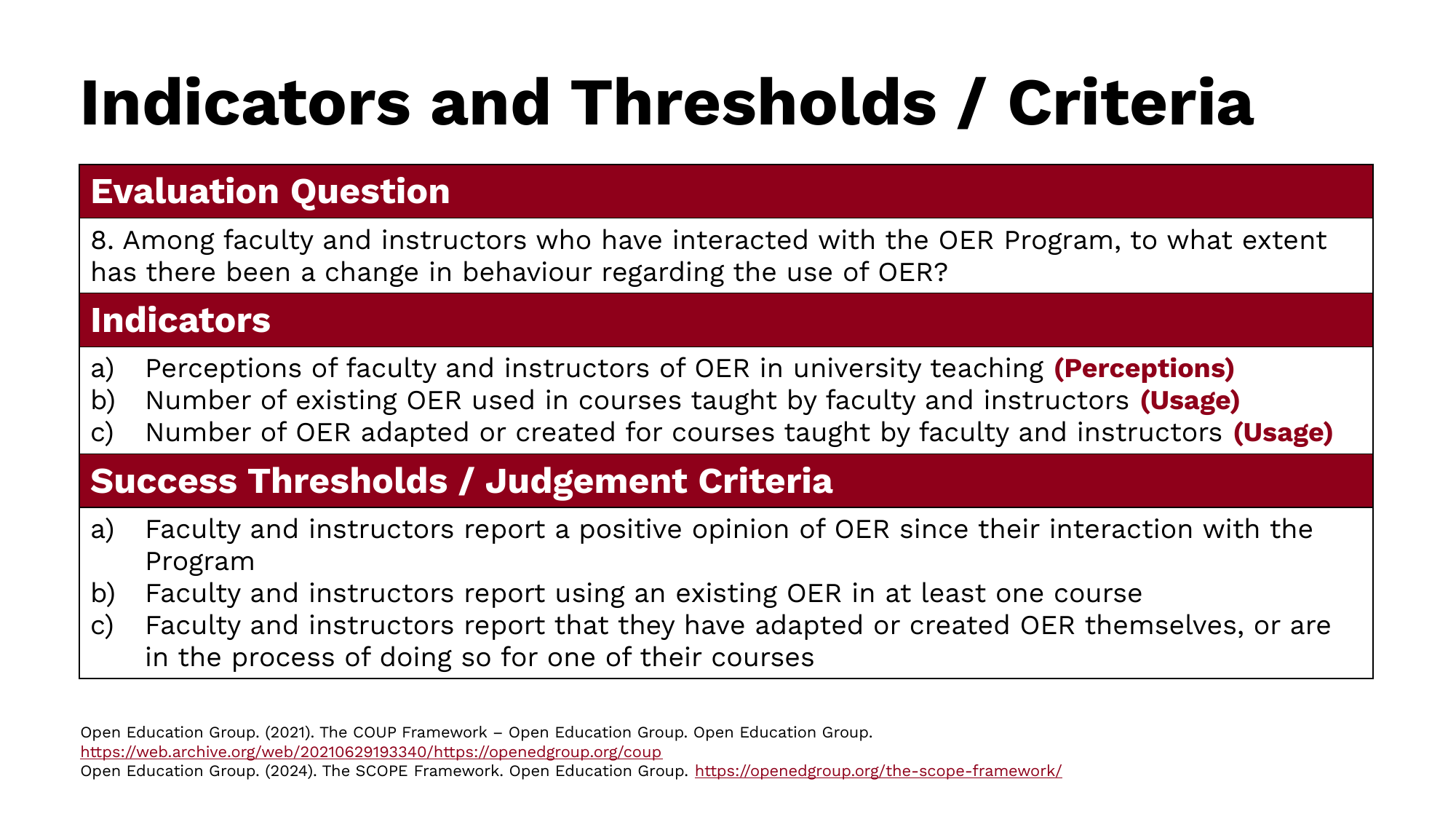

Indicators and Thresholds / Criteria
| Evaluation Question |
| --- |
| 8. Among faculty and instructors who have interacted with the OER Program, to what extent has there been a change in behaviour regarding the use of OER? |
| Indicators |
| Perceptions of faculty and instructors of OER in university teaching (Perceptions) Number of existing OER used in courses taught by faculty and instructors (Usage) Number of OER adapted or created for courses taught by faculty and instructors (Usage) |
| Success Thresholds / Judgement Criteria |
| Faculty and instructors report a positive opinion of OER since their interaction with the Program Faculty and instructors report using an existing OER in at least one course Faculty and instructors report that they have adapted or created OER themselves, or are in the process of doing so for one of their courses |

Open Education Group. (2021). The COUP Framework – Open Education Group. Open Education Group. https://web.archive.org/web/20210629193340/https://openedgroup.org/coup
Open Education Group. (2024). The SCOPE Framework. Open Education Group. https://openedgroup.org/the-scope-framework/